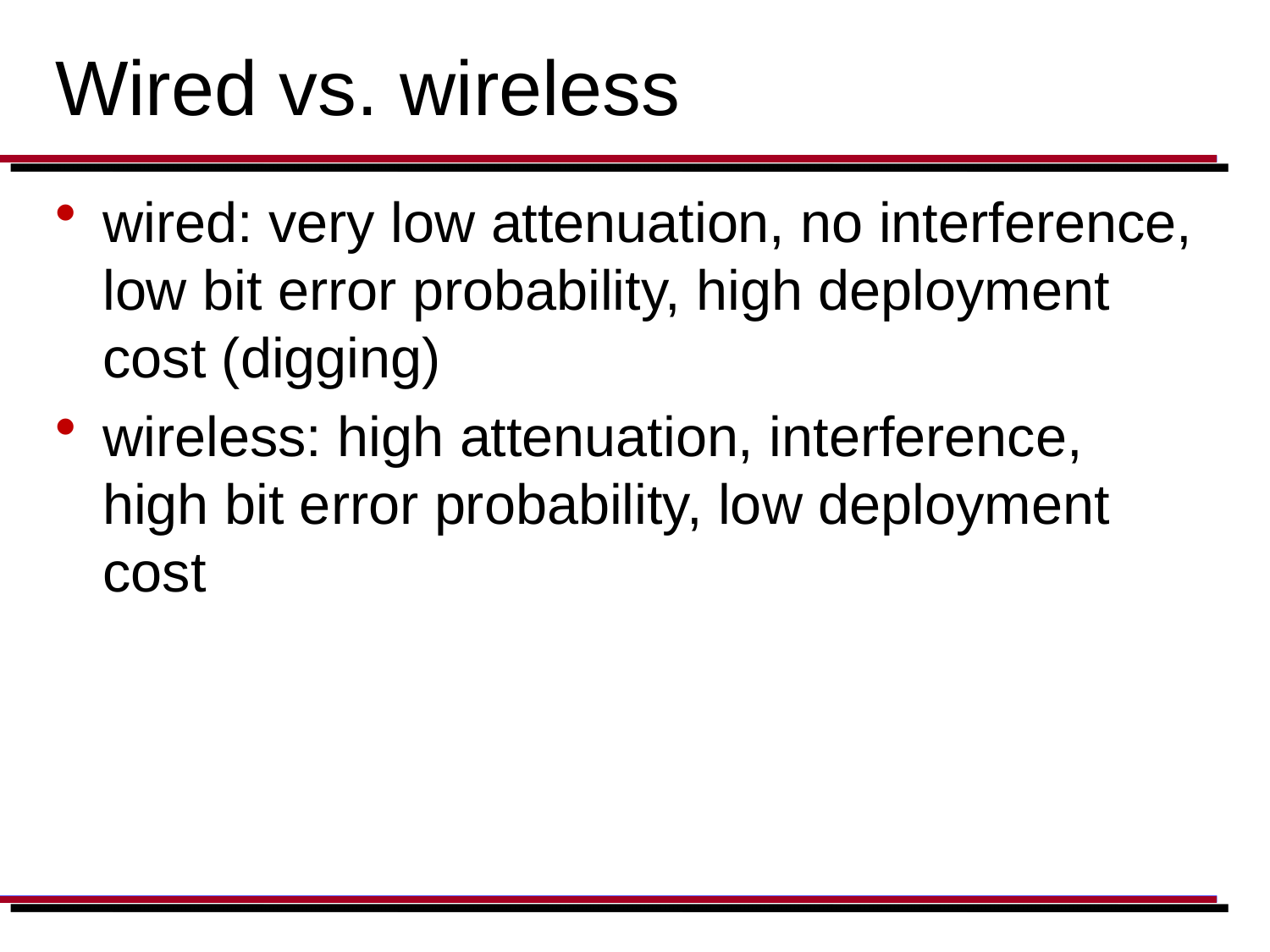

# Wired vs. wireless
wired: very low attenuation, no interference, low bit error probability, high deployment cost (digging)
wireless: high attenuation, interference, high bit error probability, low deployment cost